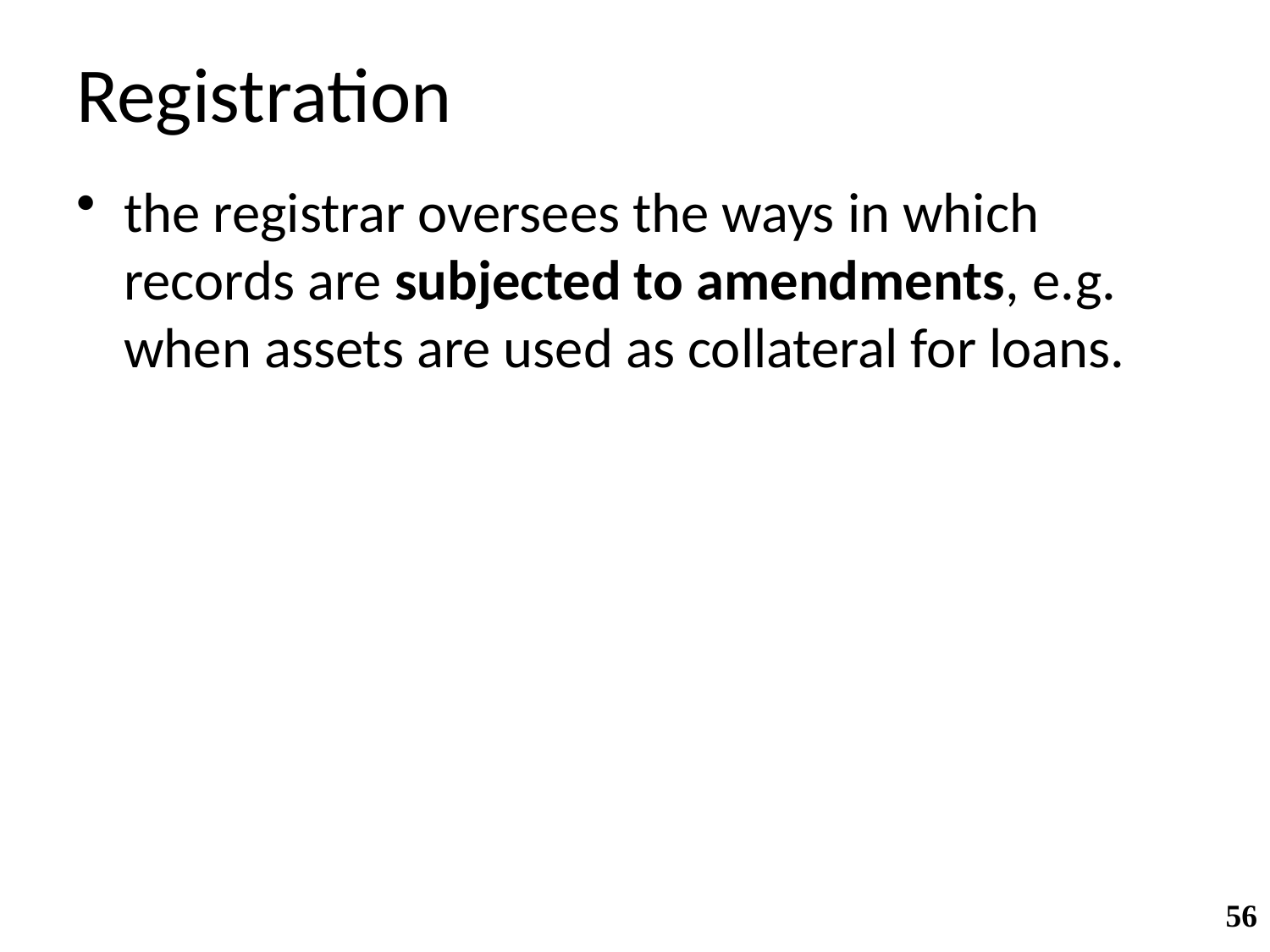

# Registration
the registrar oversees the ways in which records are subjected to amendments, e.g. when assets are used as collateral for loans.
56